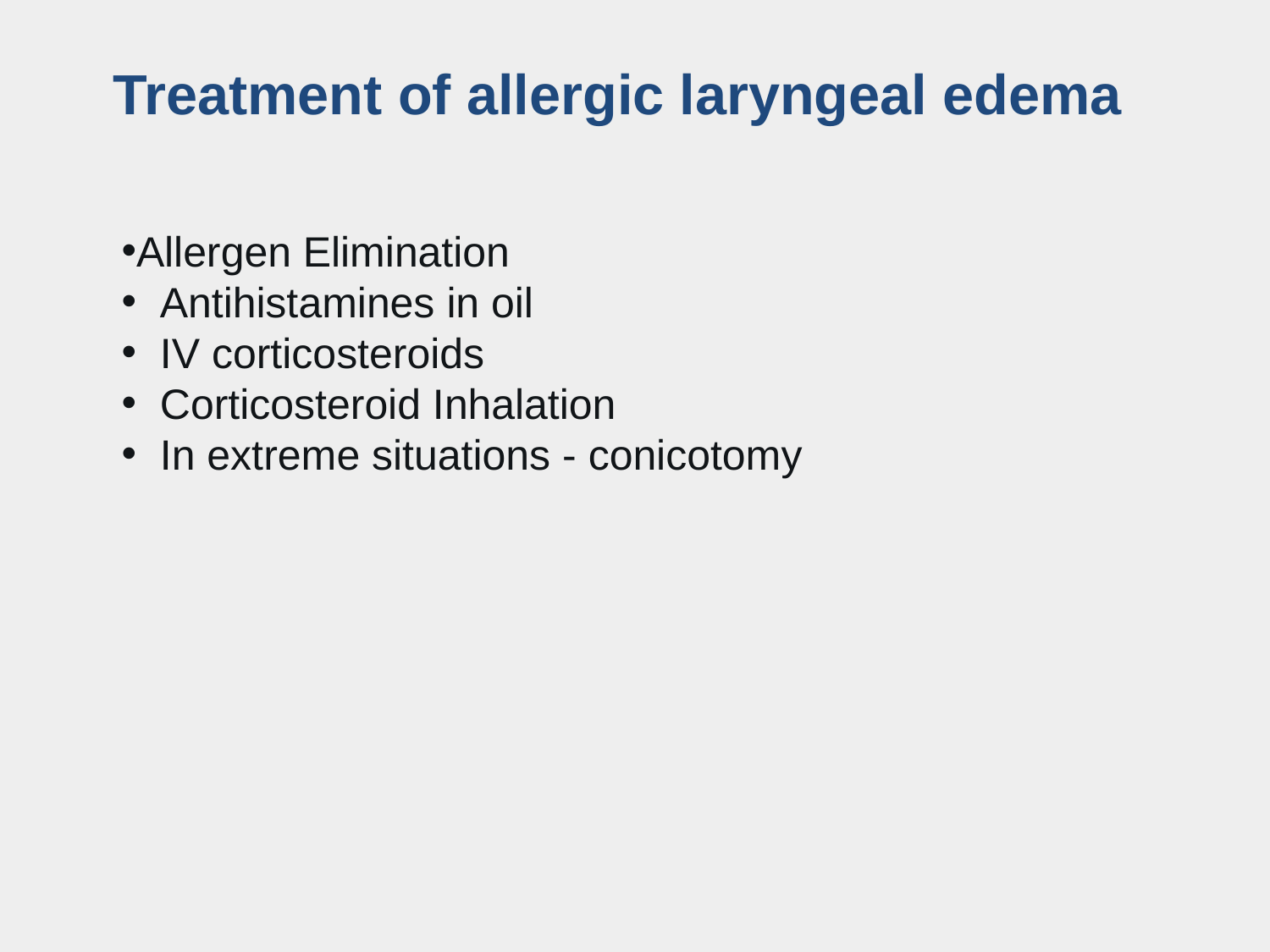

Treatment of allergic laryngeal edema
Allergen Elimination
  Antihistamines in oil
  IV corticosteroids
  Corticosteroid Inhalation
  In extreme situations - conicotomy